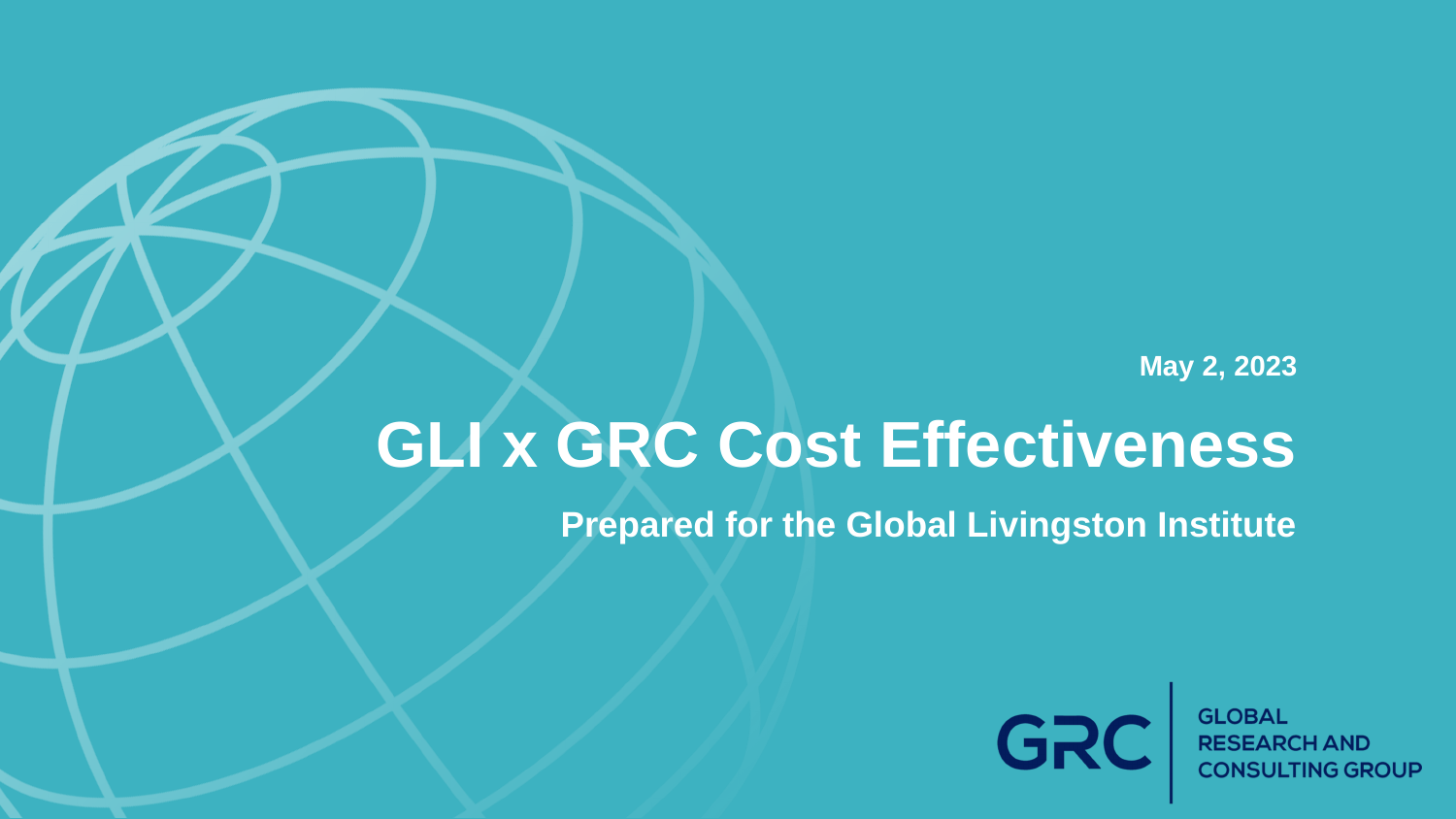

May 2, 2023
# GLI x GRC Cost Effectiveness
Prepared for the Global Livingston Institute